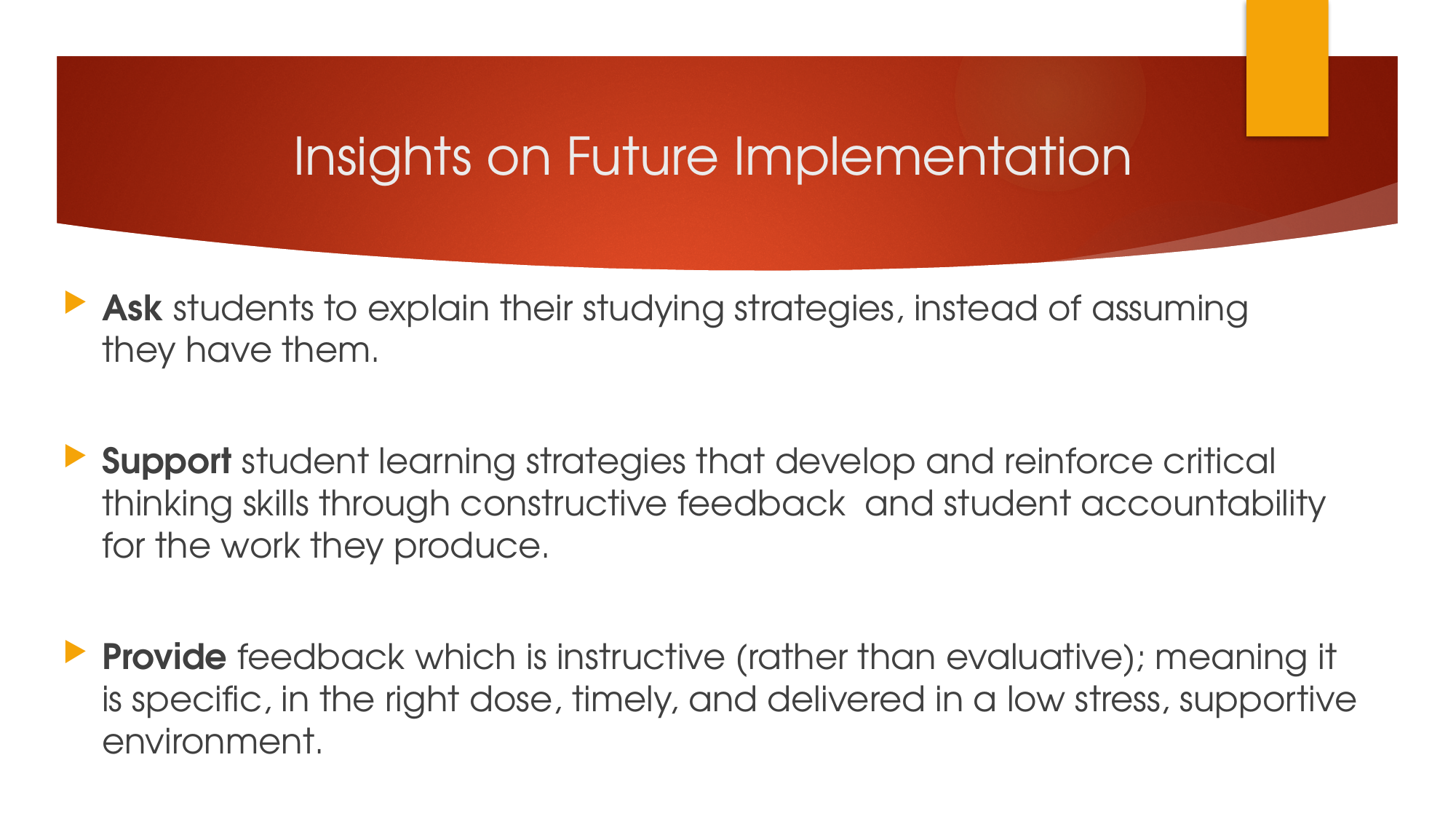

# Insights on Future Implementation
Ask students to explain their studying strategies, instead of assuming they have them.

Support student learning strategies that develop and reinforce critical thinking skills through constructive feedback  and student accountability for the work they produce.

Provide feedback which is instructive (rather than evaluative); meaning it is specific, in the right dose, timely, and delivered in a low stress, supportive environment.